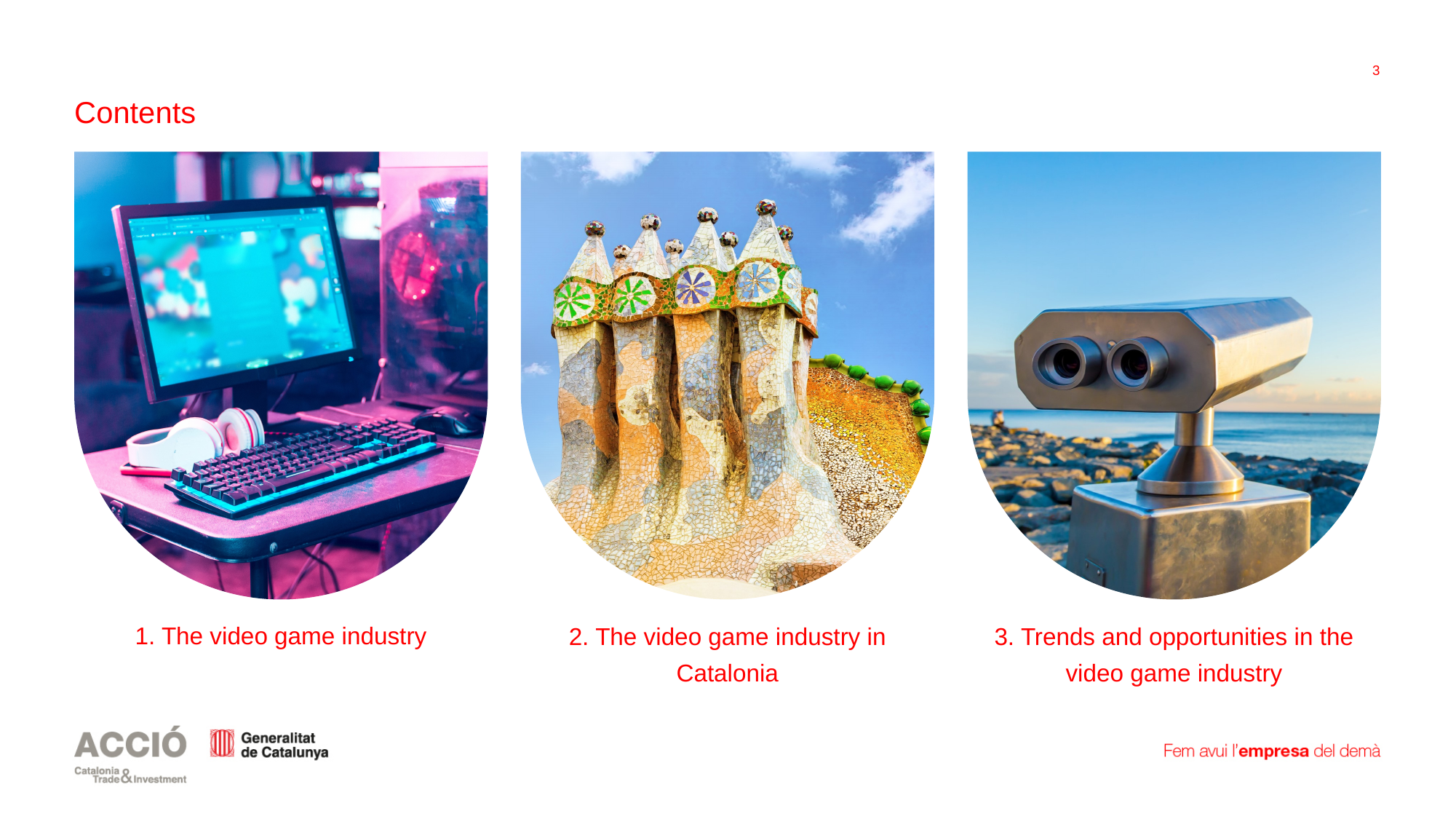

# Contents

1. The video game industry
2. The video game industry in Catalonia
3. Trends and opportunities in the video game industry